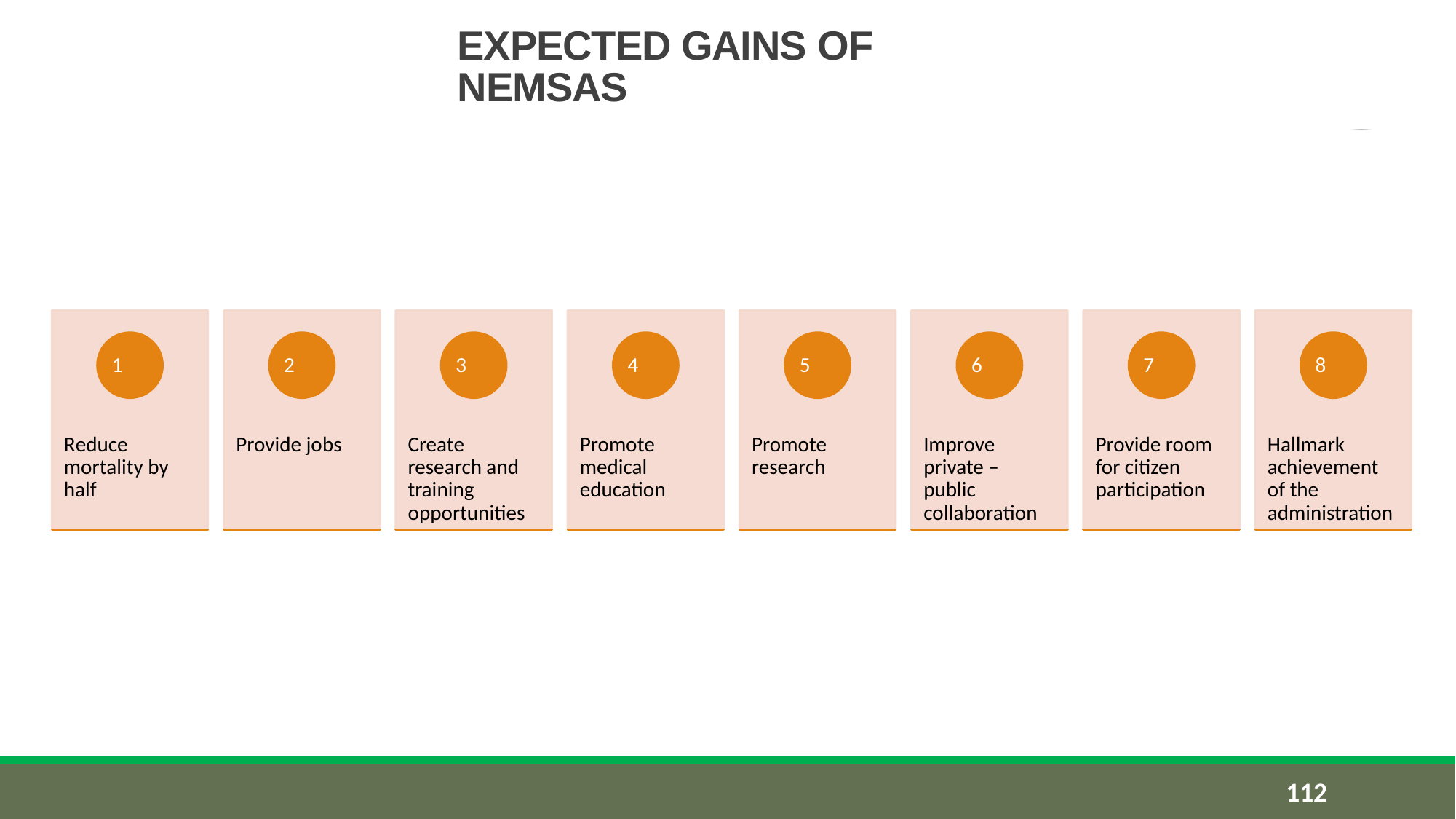

# EXPECTED GAINS OF NEMSAS

Reduce mortality by half
1
Provide jobs
2
Create research and training opportunities
3
Promote medical education
4
Promote research
5
Improve private – public collaboration
6
Provide room for citizen participation
7
Hallmark achievement of the administration
8
112